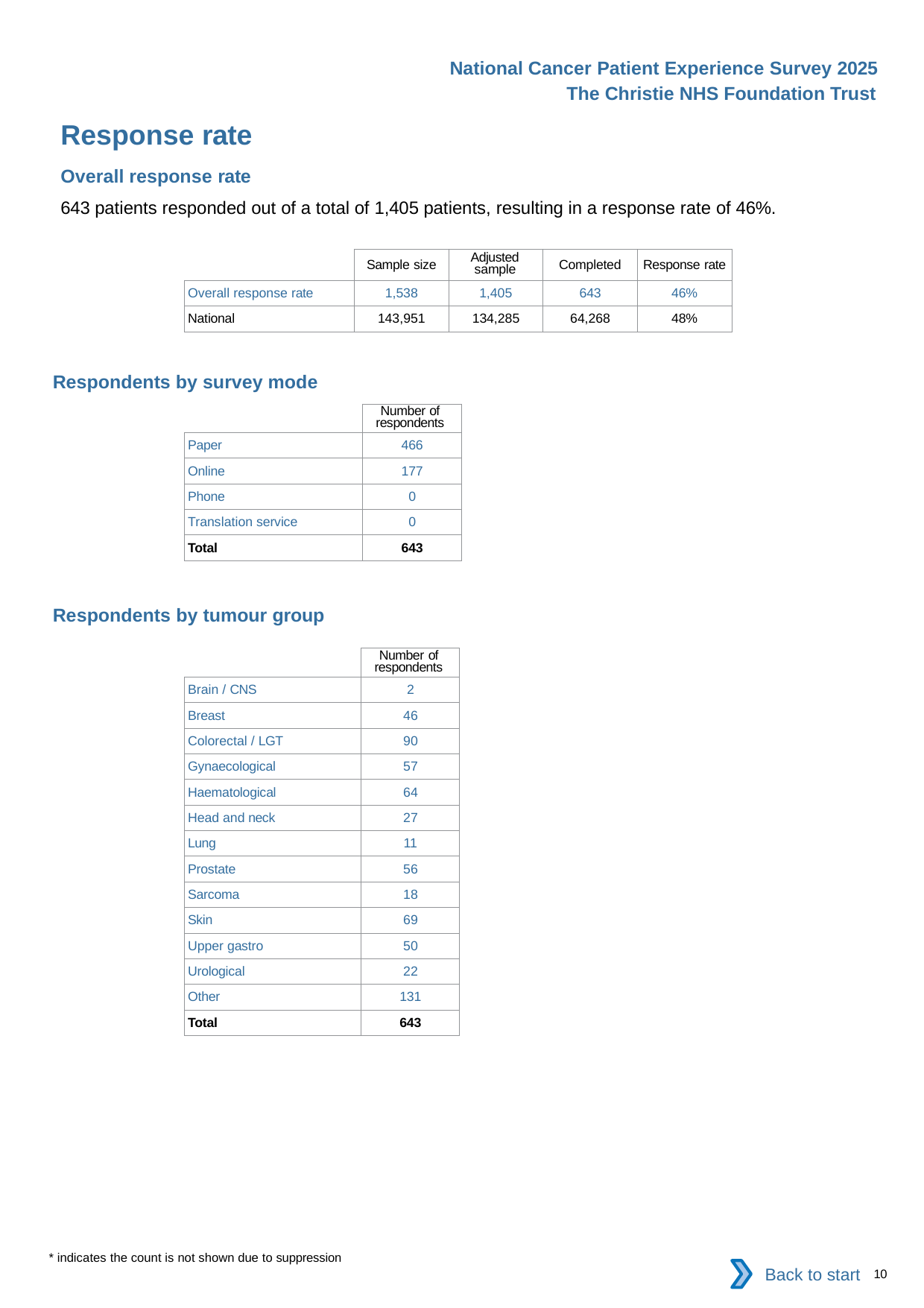

National Cancer Patient Experience Survey 2025
The Christie NHS Foundation Trust
Response rate
Overall response rate
643 patients responded out of a total of 1,405 patients, resulting in a response rate of 46%.
|  | Sample size | Adjusted sample | Completed | Response rate |
| --- | --- | --- | --- | --- |
| Overall response rate | 1,538 | 1,405 | 643 | 46% |
| National | 143,951 | 134,285 | 64,268 | 48% |
Respondents by survey mode
|  | Number of respondents |
| --- | --- |
| Paper | 466 |
| Online | 177 |
| Phone | 0 |
| Translation service | 0 |
| Total | 643 |
Respondents by tumour group
|  | Number of respondents |
| --- | --- |
| Brain / CNS | 2 |
| Breast | 46 |
| Colorectal / LGT | 90 |
| Gynaecological | 57 |
| Haematological | 64 |
| Head and neck | 27 |
| Lung | 11 |
| Prostate | 56 |
| Sarcoma | 18 |
| Skin | 69 |
| Upper gastro | 50 |
| Urological | 22 |
| Other | 131 |
| Total | 643 |
* indicates the count is not shown due to suppression
Back to start

10